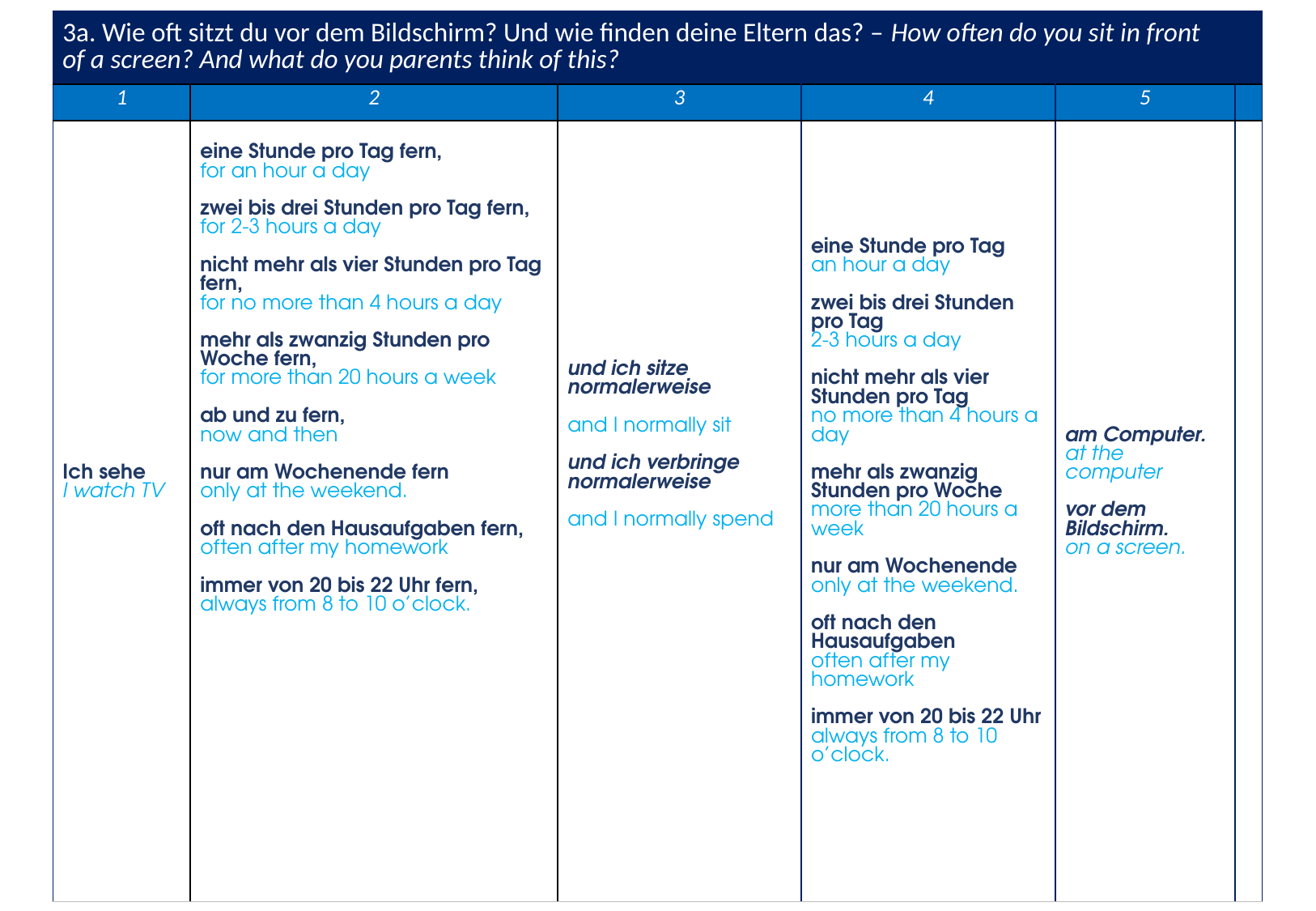

| 3a. Wie oft sitzt du vor dem Bildschirm? Und wie finden deine Eltern das? – How often do you sit in front of a screen? And what do you parents think of this? |  |  |  |  |  |
| --- | --- | --- | --- | --- | --- |
| 1 | 2 | 3 | 4 | 5 |  |
| Ich sehe I watch TV | eine Stunde pro Tag fern, for an hour a day zwei bis drei Stunden pro Tag fern, for 2-3 hours a day nicht mehr als vier Stunden pro Tag fern, for no more than 4 hours a day mehr als zwanzig Stunden pro Woche fern, for more than 20 hours a week ab und zu fern, now and then nur am Wochenende fern only at the weekend. oft nach den Hausaufgaben fern, often after my homework immer von 20 bis 22 Uhr fern, always from 8 to 10 o’clock. | und ich sitze normalerweise and I normally sit und ich verbringe normalerweise and I normally spend | eine Stunde pro Tag an hour a day zwei bis drei Stunden pro Tag 2-3 hours a day nicht mehr als vier Stunden pro Tag no more than 4 hours a day mehr als zwanzig Stunden pro Woche more than 20 hours a week nur am Wochenende only at the weekend. oft nach den Hausaufgaben often after my homework immer von 20 bis 22 Uhr always from 8 to 10 o’clock. | am Computer. at the computer vor dem Bildschirm. on a screen. |  |